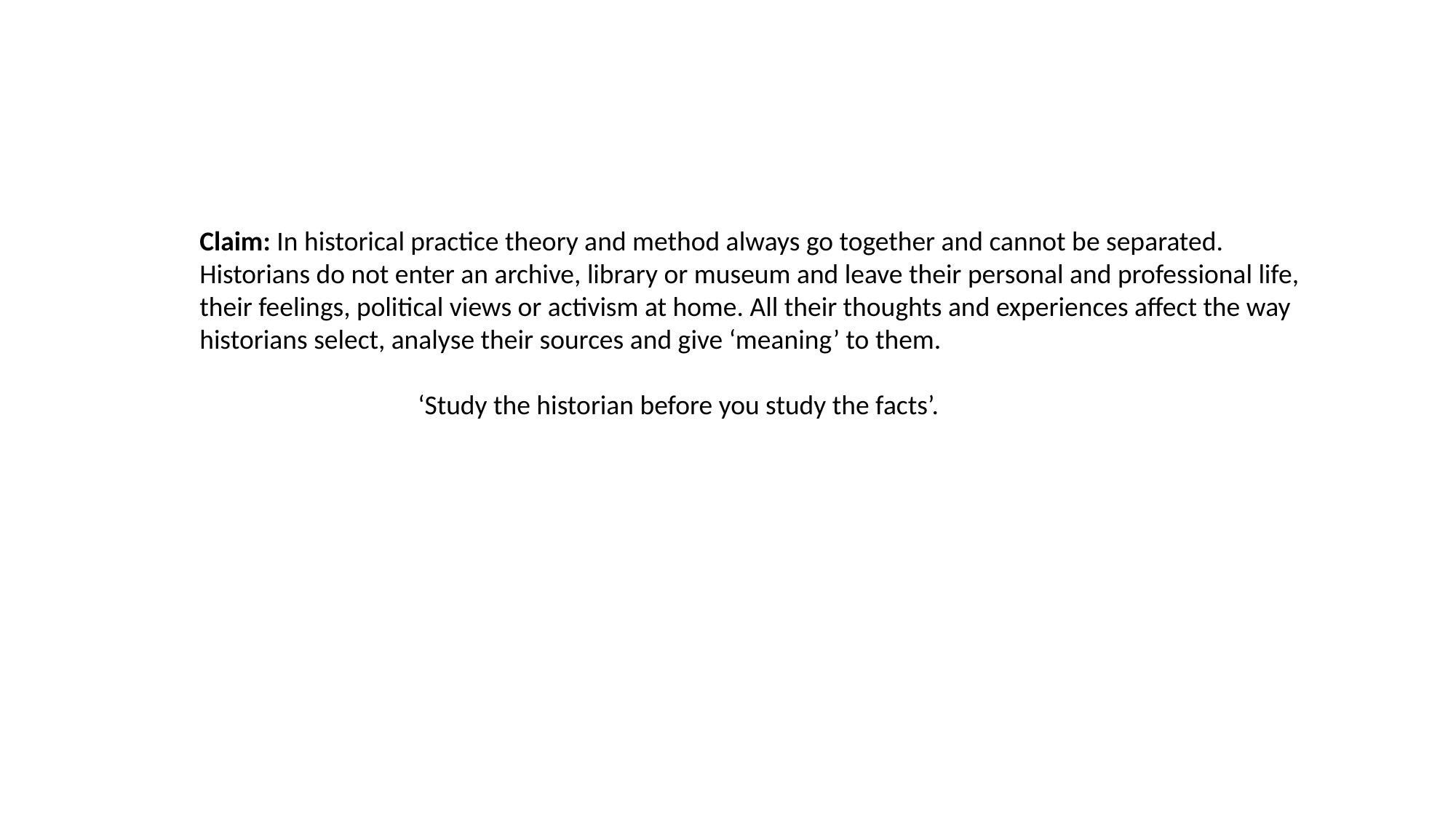

Claim: In historical practice theory and method always go together and cannot be separated. Historians do not enter an archive, library or museum and leave their personal and professional life, their feelings, political views or activism at home. All their thoughts and experiences affect the way historians select, analyse their sources and give ‘meaning’ to them.

		‘Study the historian before you study the facts’.